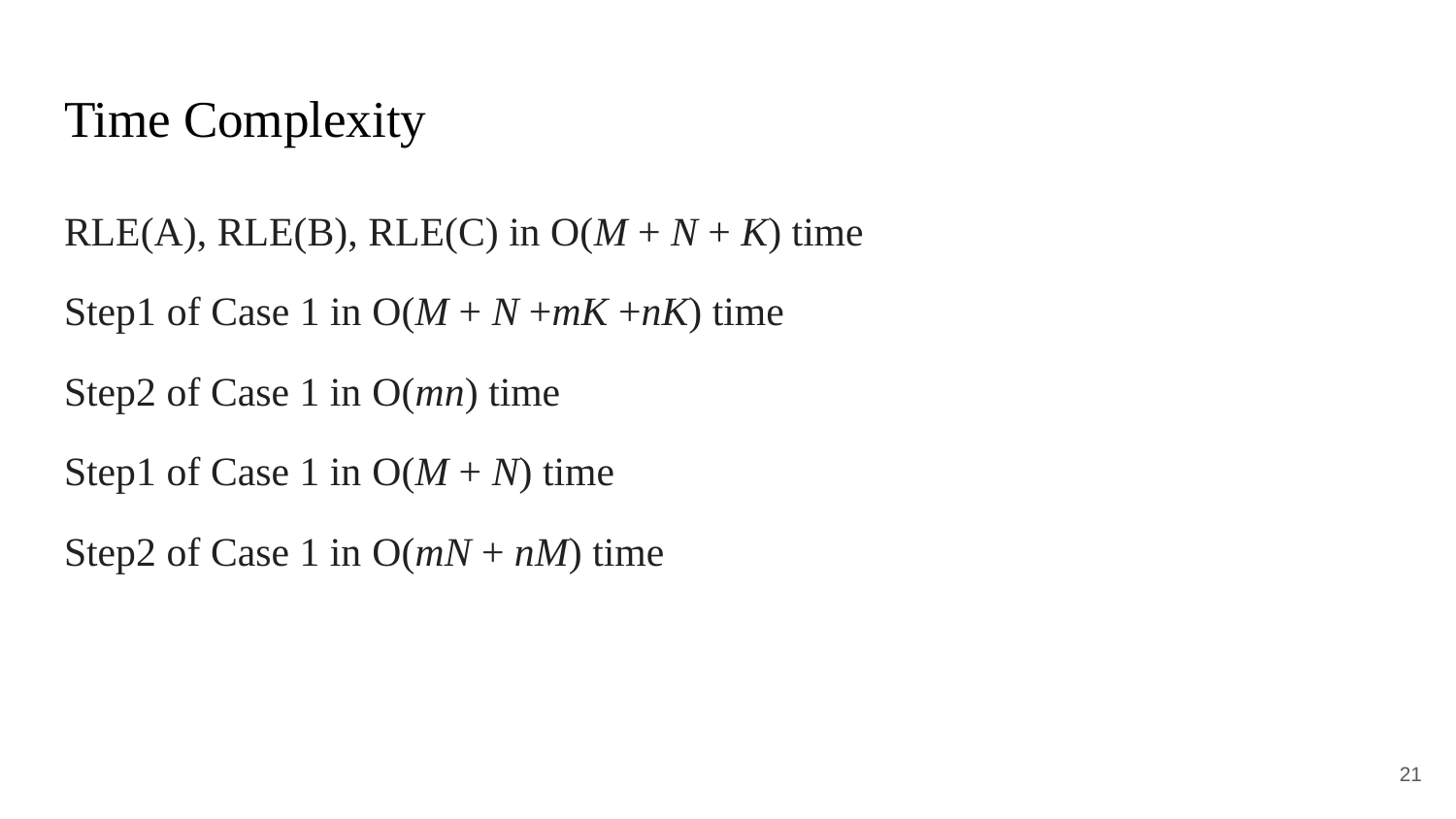

# Time Complexity
RLE(A), RLE(B), RLE(C) in O(M + N + K) time
Step1 of Case 1 in O(M + N +mK +nK) time
Step2 of Case 1 in O(mn) time
Step1 of Case 1 in O(M + N) time
Step2 of Case 1 in O(mN + nM) time
21